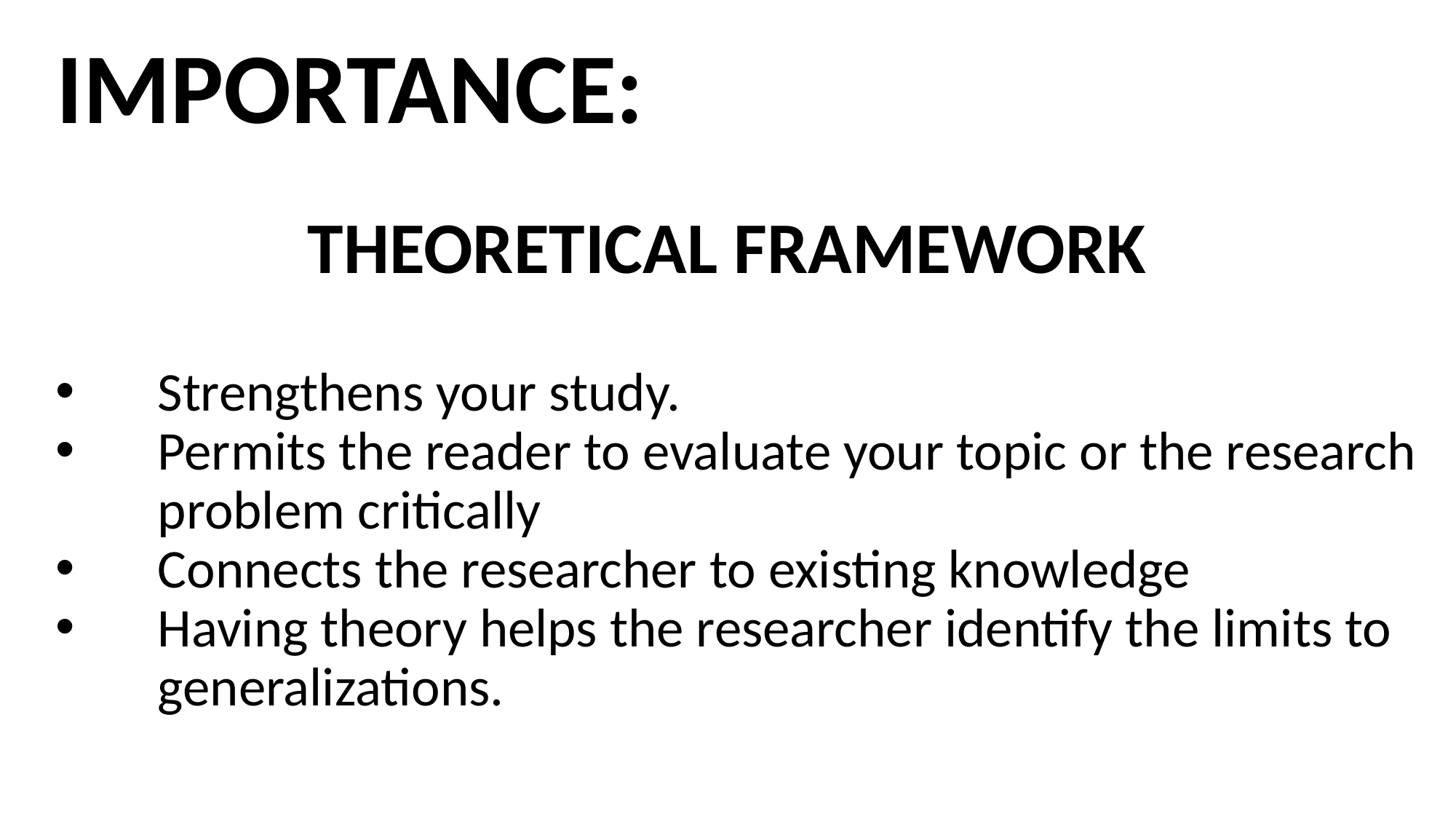

IMPORTANCE:
THEORETICAL FRAMEWORK
Strengthens your study.
Permits the reader to evaluate your topic or the research problem critically
Connects the researcher to existing knowledge
Having theory helps the researcher identify the limits to generalizations.